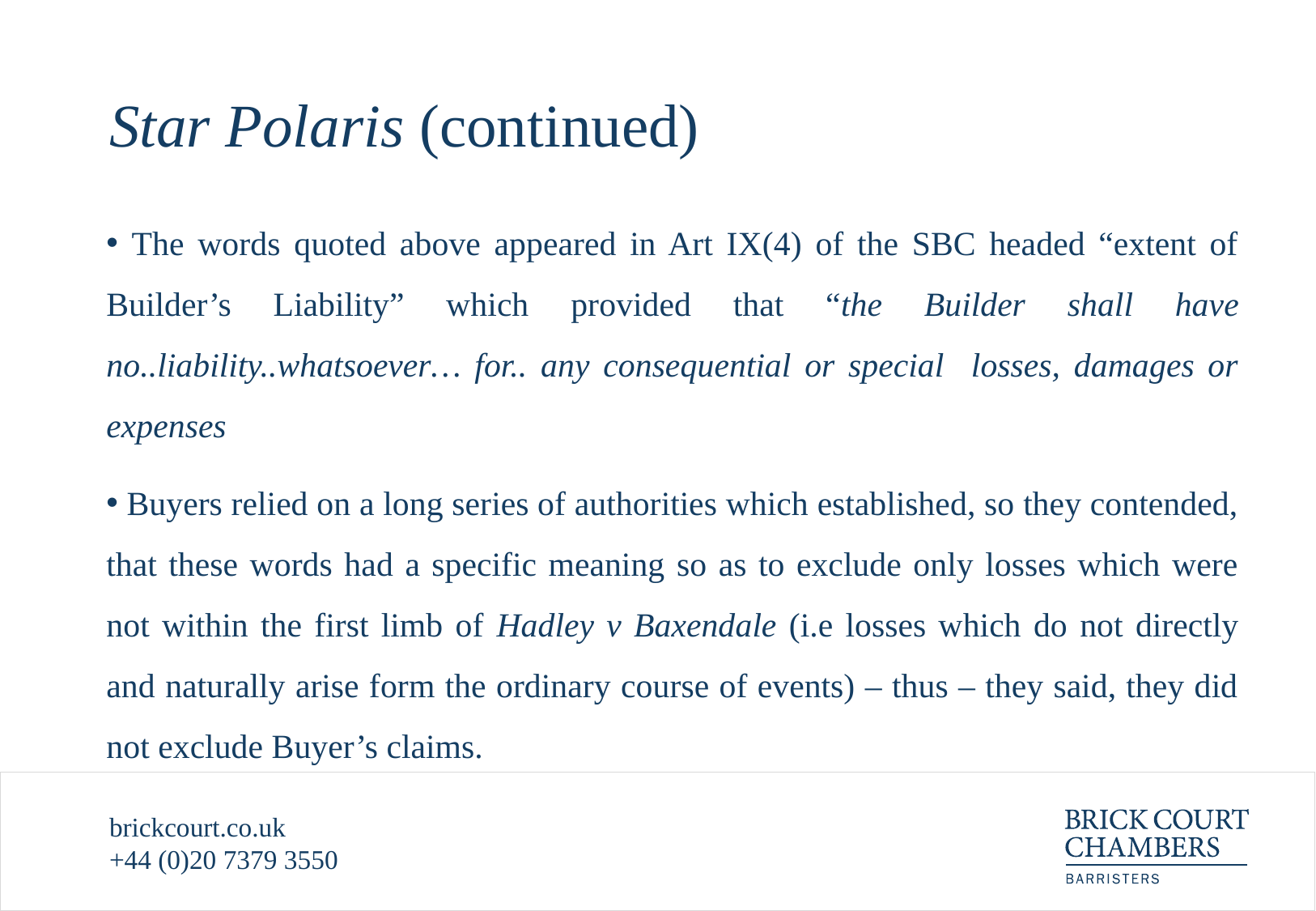

# Star Polaris (continued)
 The words quoted above appeared in Art IX(4) of the SBC headed “extent of Builder’s Liability” which provided that “the Builder shall have no..liability..whatsoever… for.. any consequential or special  losses, damages or expenses
 Buyers relied on a long series of authorities which established, so they contended, that these words had a specific meaning so as to exclude only losses which were not within the first limb of Hadley v Baxendale (i.e losses which do not directly and naturally arise form the ordinary course of events) – thus – they said, they did not exclude Buyer’s claims.
brickcourt.co.uk
+44 (0)20 7379 3550